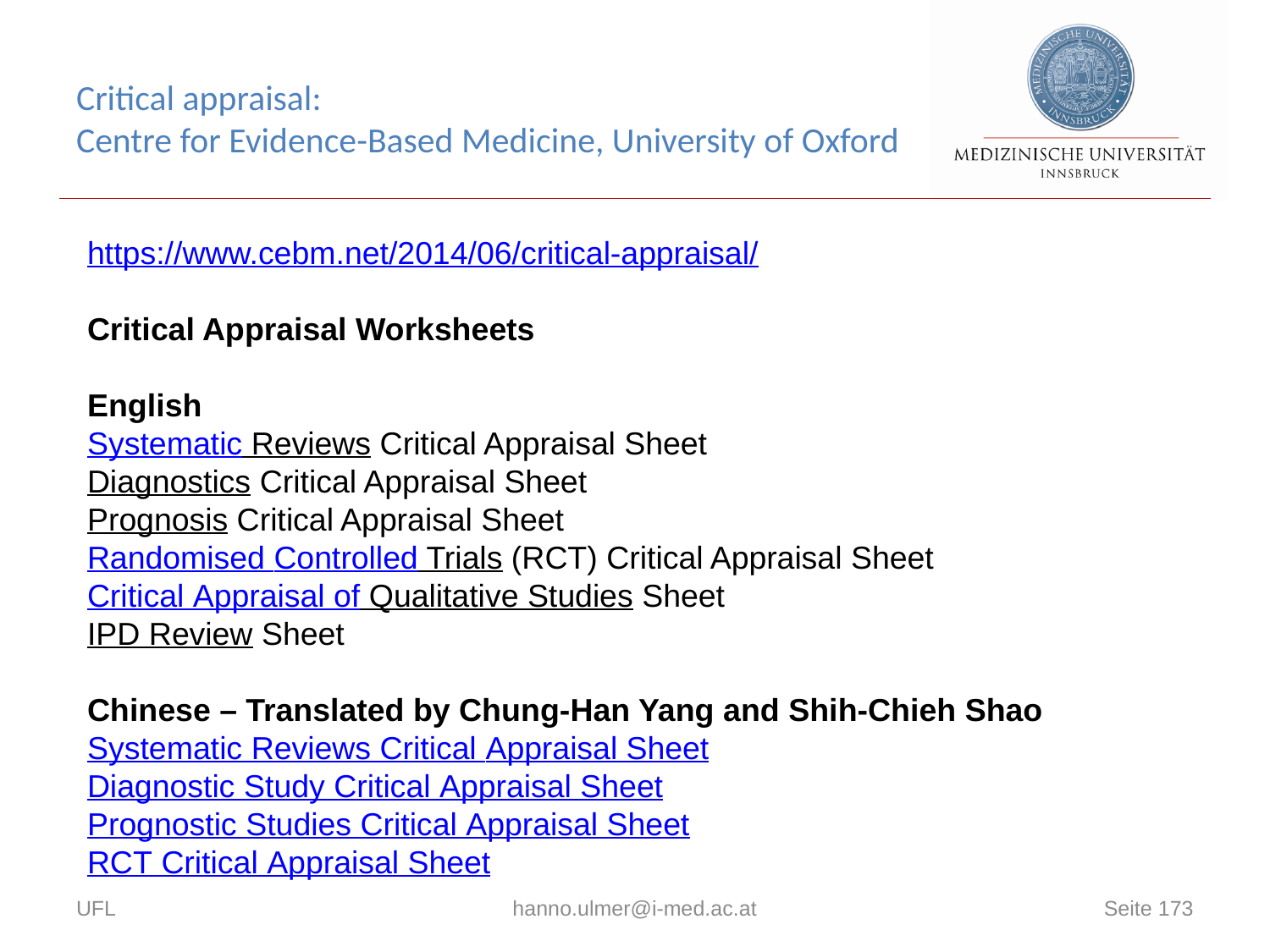

# Critical appraisal: Centre for Evidence-Based Medicine, University of Oxford
https://www.cebm.net/2014/06/critical-appraisal/

Critical Appraisal Worksheets

English
Systematic Reviews Critical Appraisal Sheet
Diagnostics Critical Appraisal Sheet
Prognosis Critical Appraisal Sheet
Randomised Controlled Trials (RCT) Critical Appraisal Sheet
Critical Appraisal of Qualitative Studies Sheet
IPD Review Sheet

Chinese – Translated by Chung-Han Yang and Shih-Chieh Shao
Systematic Reviews Critical Appraisal Sheet
Diagnostic Study Critical Appraisal Sheet
Prognostic Studies Critical Appraisal Sheet
RCT Critical Appraisal Sheet

UFL
hanno.ulmer@i-med.ac.at
Seite 173